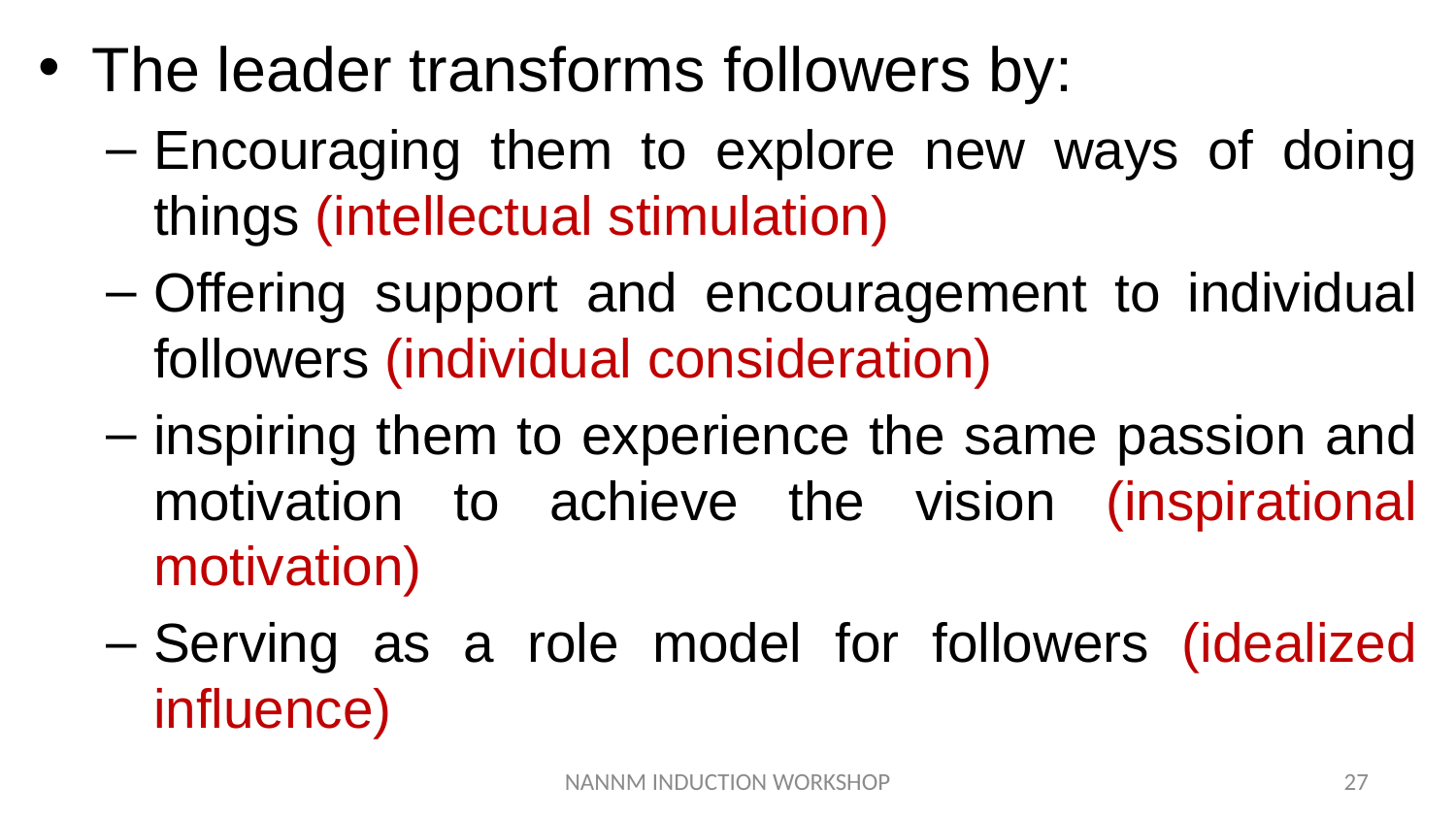

The leader transforms followers by:
Encouraging them to explore new ways of doing things (intellectual stimulation)
Offering support and encouragement to individual followers (individual consideration)
inspiring them to experience the same passion and motivation to achieve the vision (inspirational motivation)
Serving as a role model for followers (idealized influence)

NANNM INDUCTION WORKSHOP
27